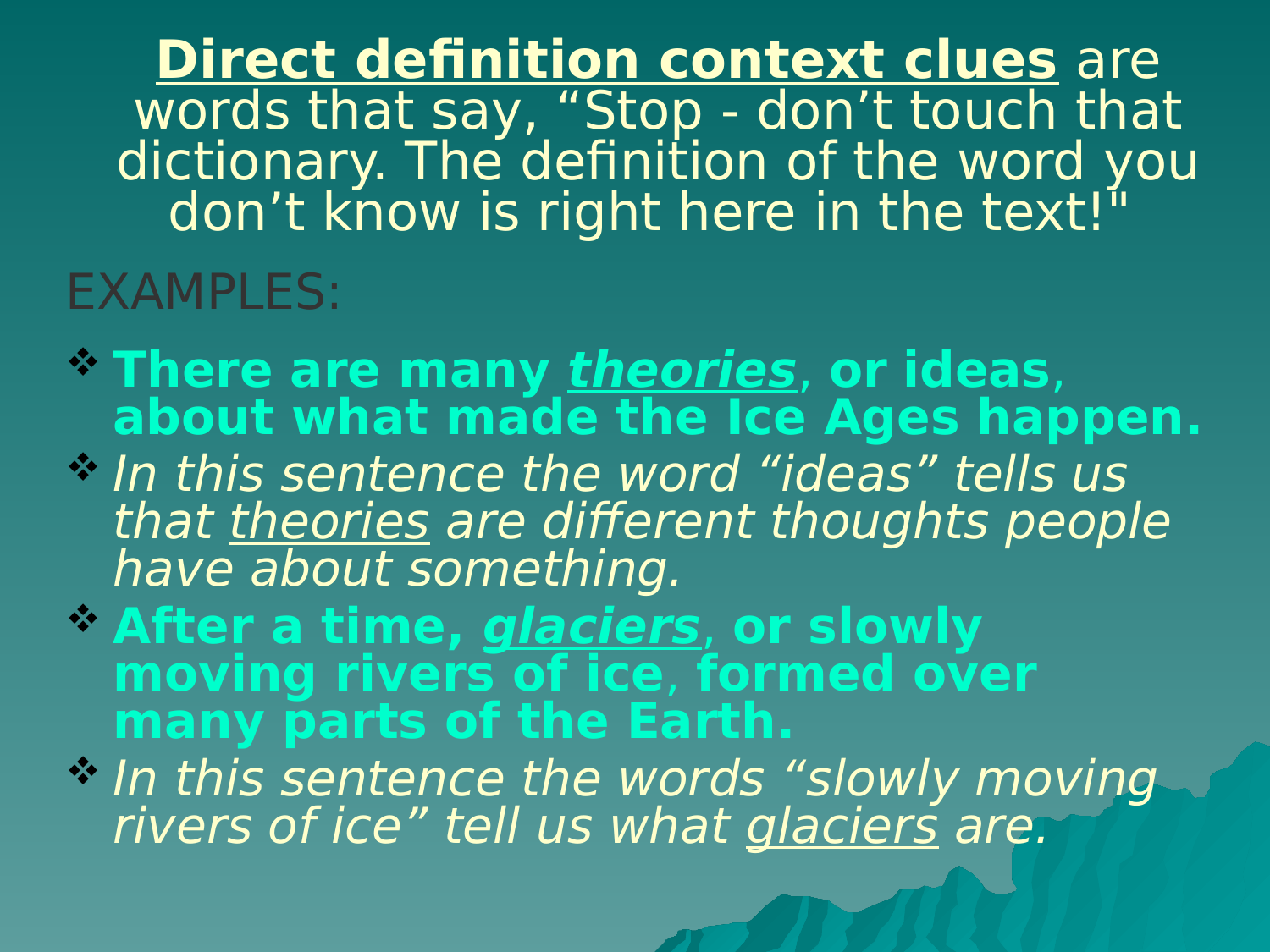

Direct definition context clues are words that say, “Stop - don’t touch that dictionary. The definition of the word you don’t know is right here in the text!"

EXAMPLES:

There are many theories, or ideas, about what made the Ice Ages happen.
In this sentence the word “ideas” tells us that theories are different thoughts people have about something.
After a time, glaciers, or slowly moving rivers of ice, formed over many parts of the Earth.
In this sentence the words “slowly moving rivers of ice” tell us what glaciers are.